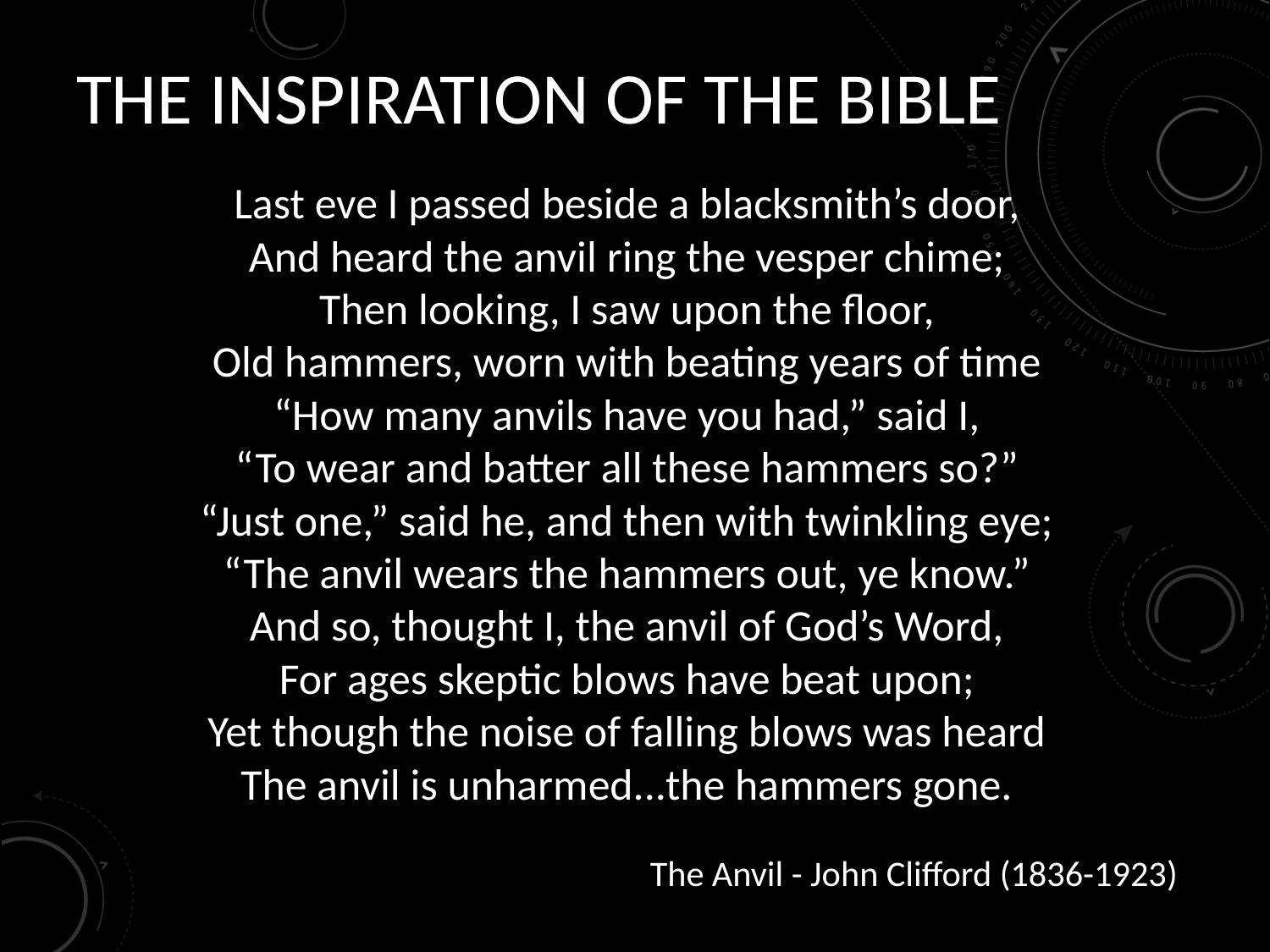

# The Inspiration of the Bible
Last eve I passed beside a blacksmith’s door,
And heard the anvil ring the vesper chime;
Then looking, I saw upon the floor,
Old hammers, worn with beating years of time
“How many anvils have you had,” said I,
“To wear and batter all these hammers so?”
“Just one,” said he, and then with twinkling eye;
“The anvil wears the hammers out, ye know.”
And so, thought I, the anvil of God’s Word,
For ages skeptic blows have beat upon;
Yet though the noise of falling blows was heard
The anvil is unharmed...the hammers gone.

The Anvil - John Clifford (1836-1923)